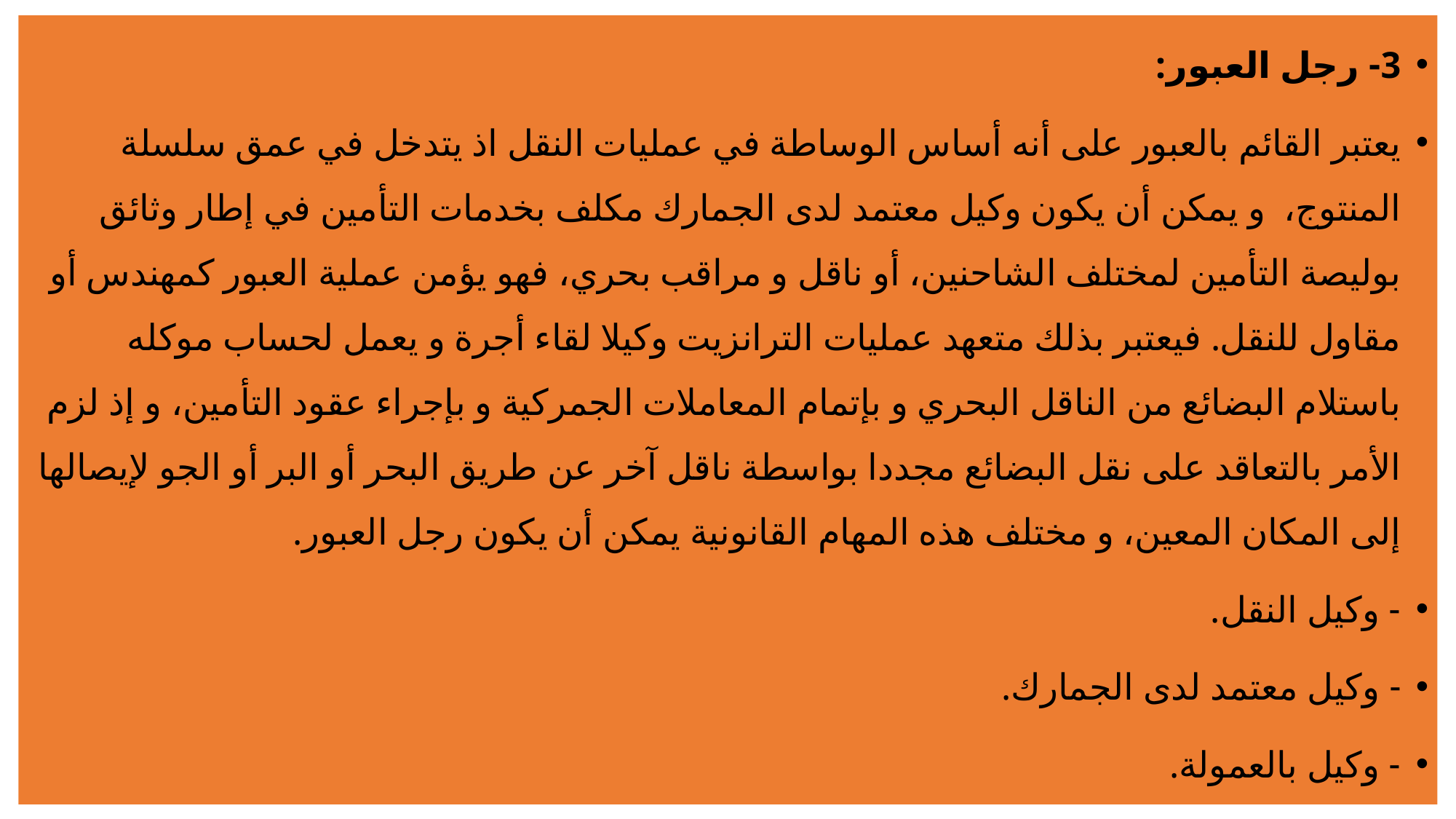

3- رجل العبور:
يعتبر القائم بالعبور على أنه أساس الوساطة في عمليات النقل اذ يتدخل في عمق سلسلة المنتوج،  و يمكن أن يكون وكيل معتمد لدى الجمارك مكلف بخدمات التأمين في إطار وثائق بوليصة التأمين لمختلف الشاحنين، أو ناقل و مراقب بحري، فهو يؤمن عملية العبور كمهندس أو مقاول للنقل. فيعتبر بذلك متعهد عمليات الترانزيت وكيلا لقاء أجرة و يعمل لحساب موكله باستلام البضائع من الناقل البحري و بإتمام المعاملات الجمركية و بإجراء عقود التأمين، و إذ لزم الأمر بالتعاقد على نقل البضائع مجددا بواسطة ناقل آخر عن طريق البحر أو البر أو الجو لإيصالها إلى المكان المعين، و مختلف هذه المهام القانونية يمكن أن يكون رجل العبور.
- وكيل النقل.
- وكيل معتمد لدى الجمارك.
- وكيل بالعمولة.